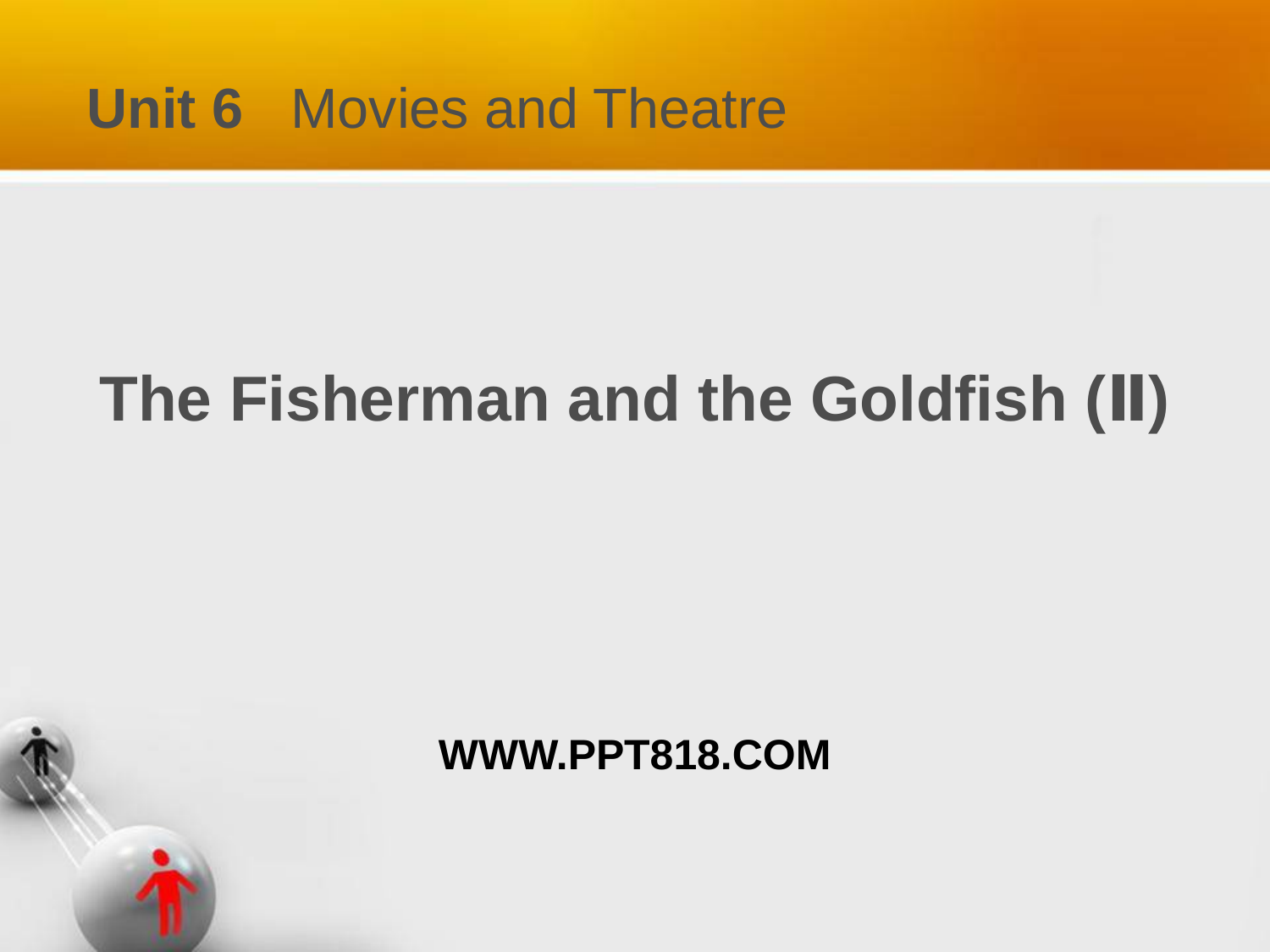

Unit 6   Movies and Theatre
The Fisherman and the Goldfish (Ⅱ)
WWW.PPT818.COM